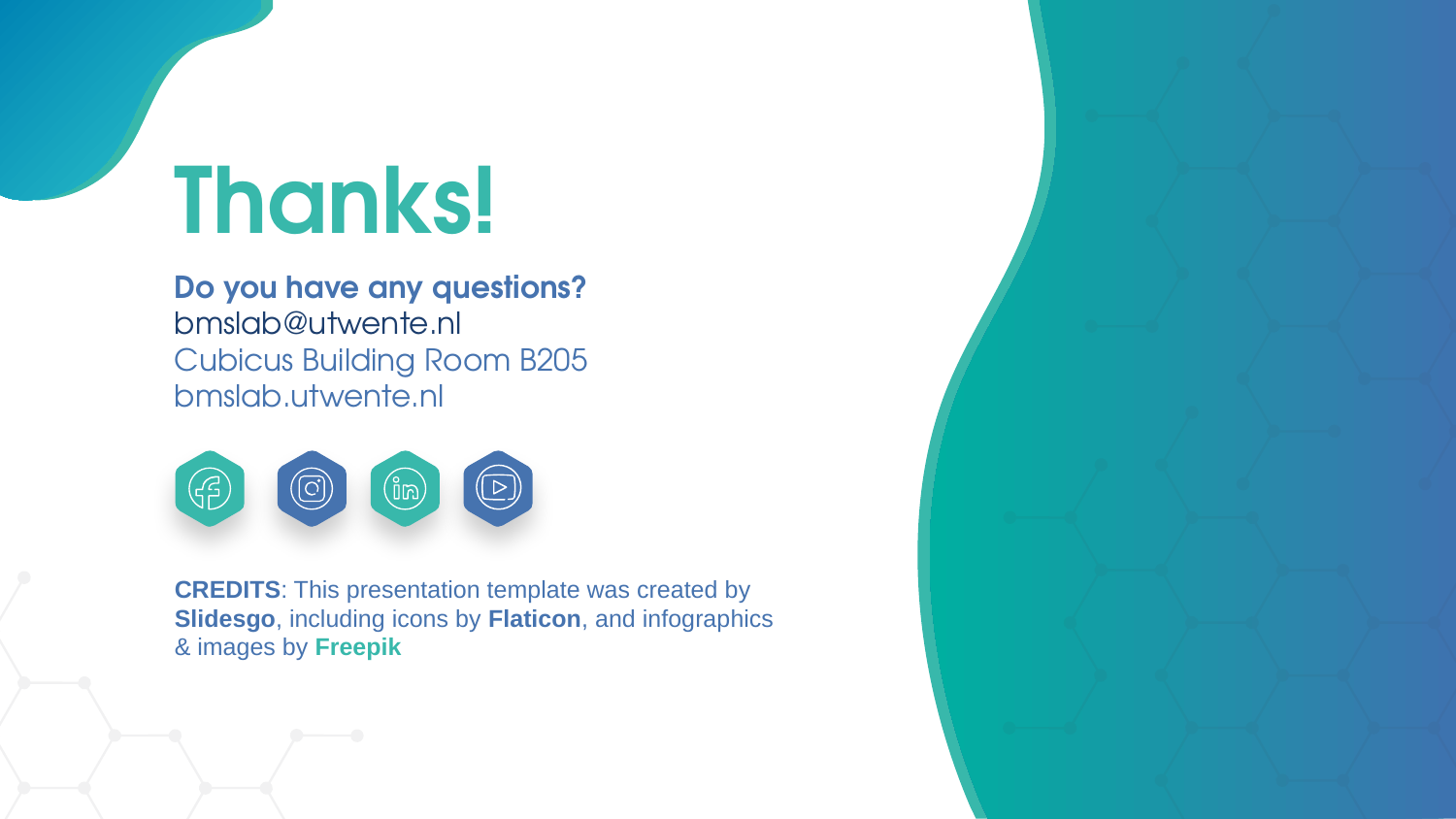

# Thanks!
Do you have any questions?
bmslab@utwente.nl
Cubicus Building Room B205
bmslab.utwente.nl